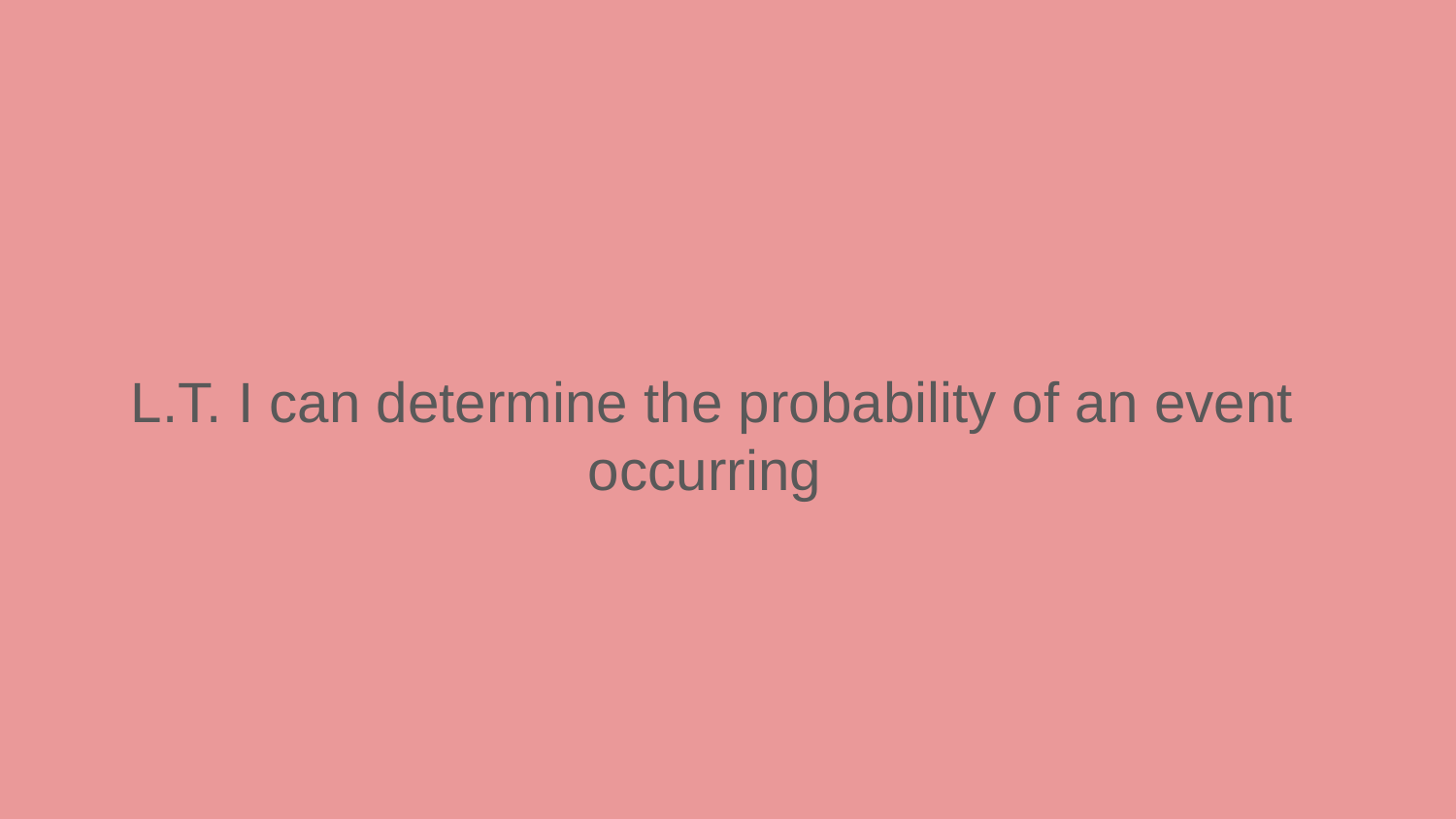

L.T. I can determine the probability of an event occurring